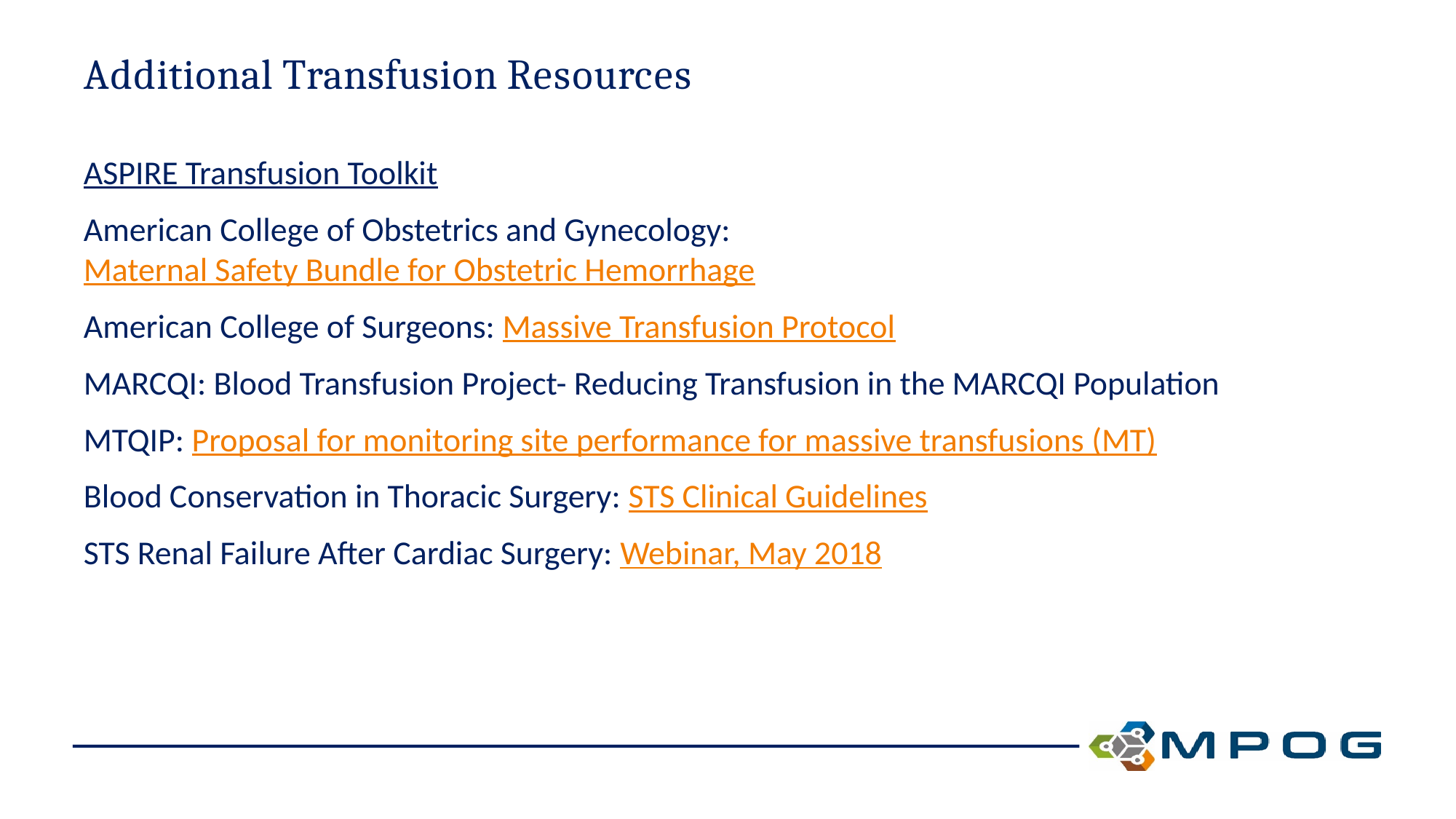

# Additional Transfusion Resources
ASPIRE Transfusion Toolkit
American College of Obstetrics and Gynecology: Maternal Safety Bundle for Obstetric Hemorrhage
American College of Surgeons: Massive Transfusion Protocol
MARCQI: Blood Transfusion Project- Reducing Transfusion in the MARCQI Population
MTQIP: Proposal for monitoring site performance for massive transfusions (MT)
Blood Conservation in Thoracic Surgery: STS Clinical Guidelines
STS Renal Failure After Cardiac Surgery: Webinar, May 2018